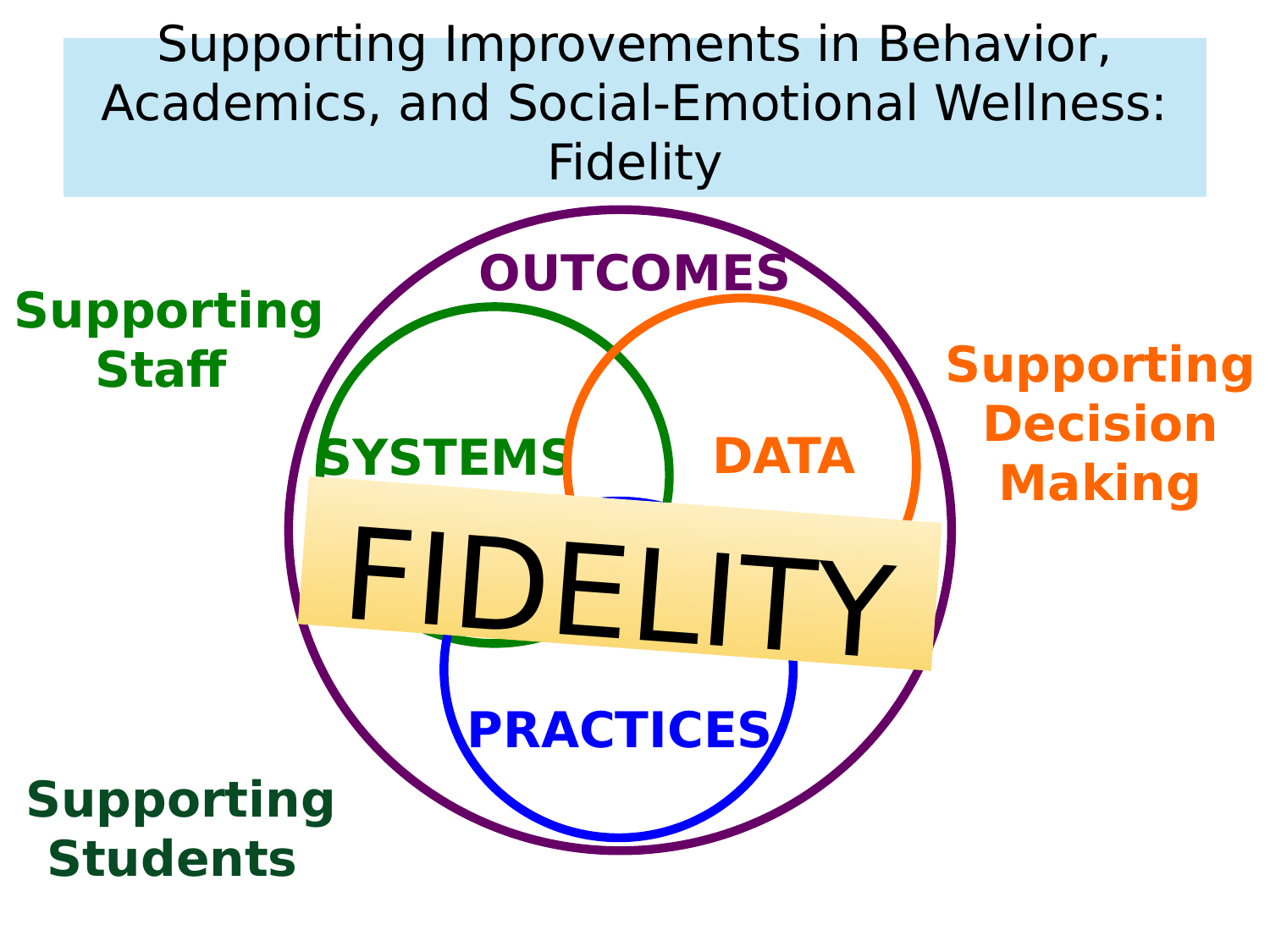

# Supporting Improvements in Behavior, Academics, and Social-Emotional Wellness: Fidelity

OUTCOMES

DATA
SYSTEMS

PRACTICES
Supporting
Staff

Supporting
Decision
Making
FIDELITY
Supporting
Students